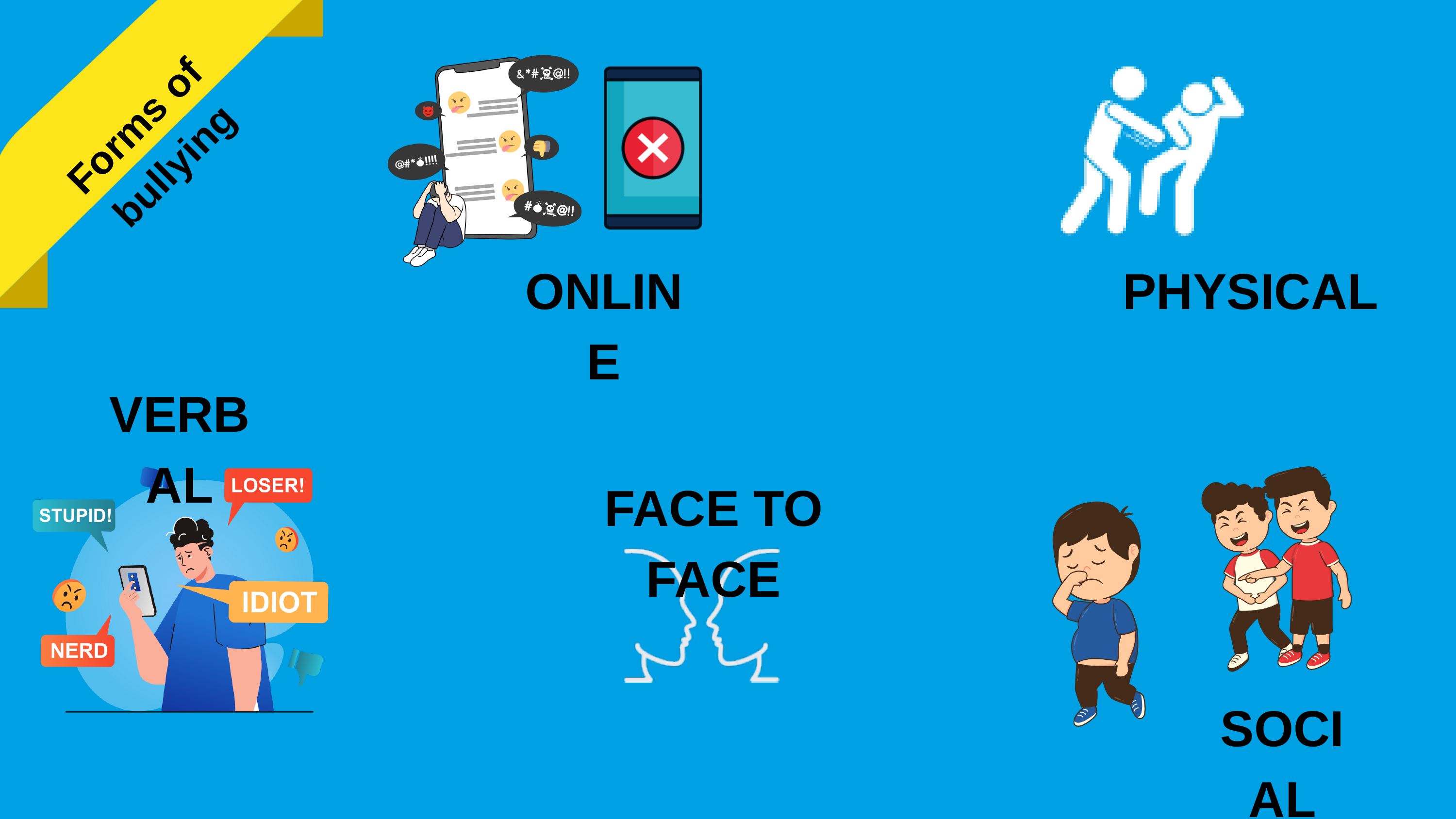

Forms of bullying
ONLINE
 PHYSICAL
VERBAL
FACE TO FACE

SOCIAL